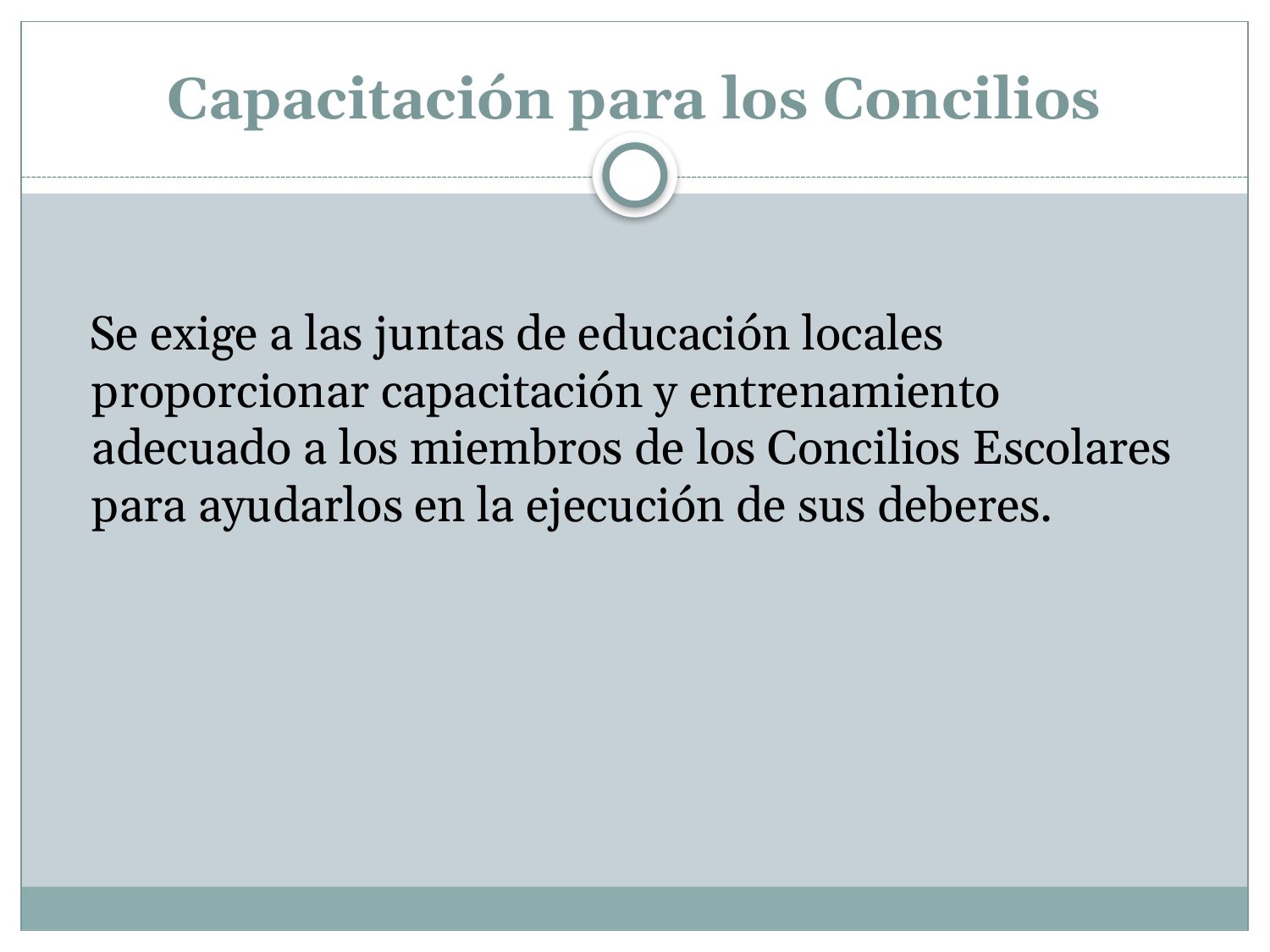

# Capacitación para los Concilios
   Se exige a las juntas de educación locales proporcionar capacitación y entrenamiento adecuado a los miembros de los Concilios Escolares para ayudarlos en la ejecución de sus deberes.